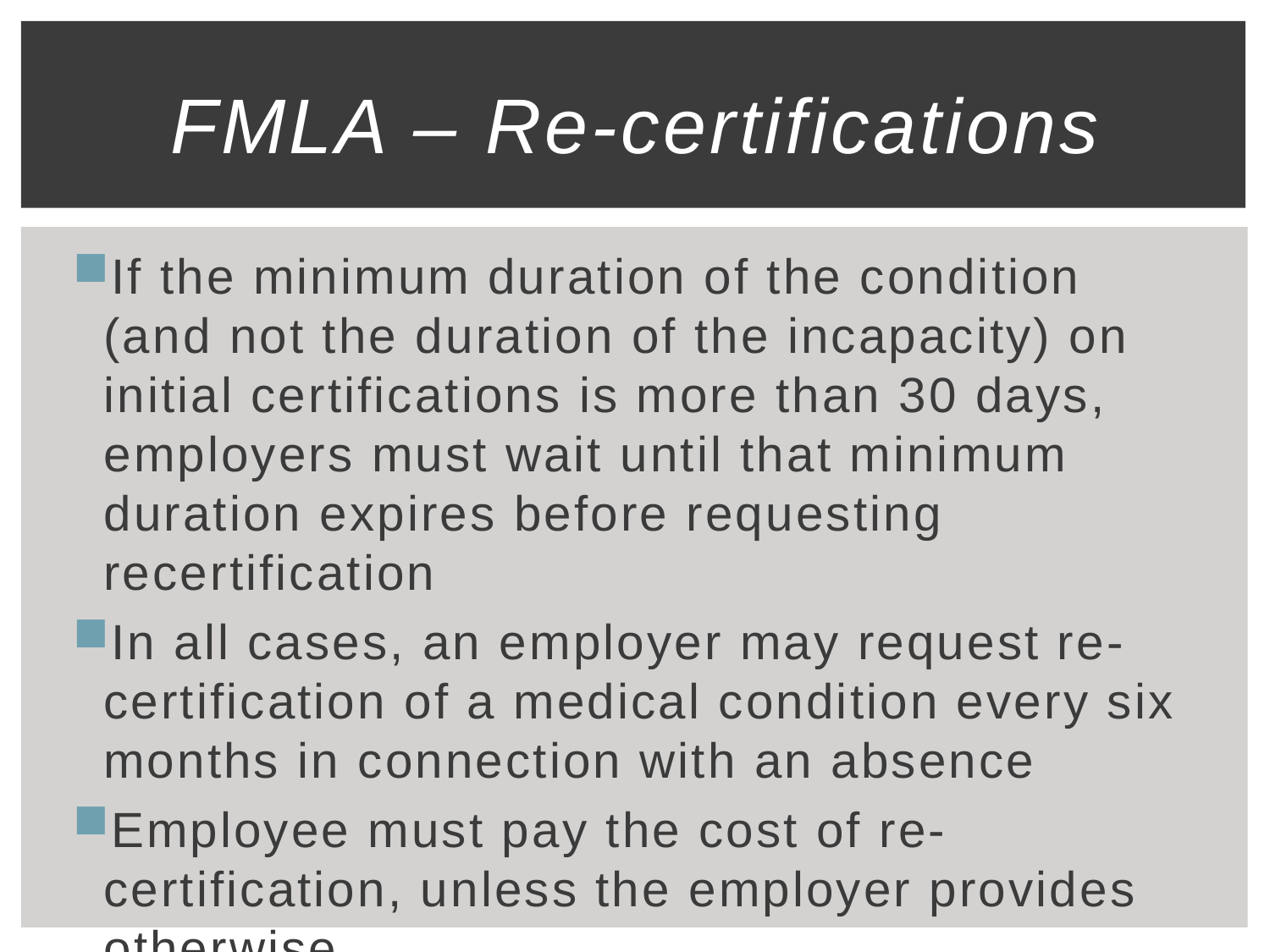

# FMLA – Re-certifications
If the minimum duration of the condition (and not the duration of the incapacity) on initial certifications is more than 30 days, employers must wait until that minimum duration expires before requesting recertification
In all cases, an employer may request re-certification of a medical condition every six months in connection with an absence
Employee must pay the cost of re-certification, unless the employer provides otherwise